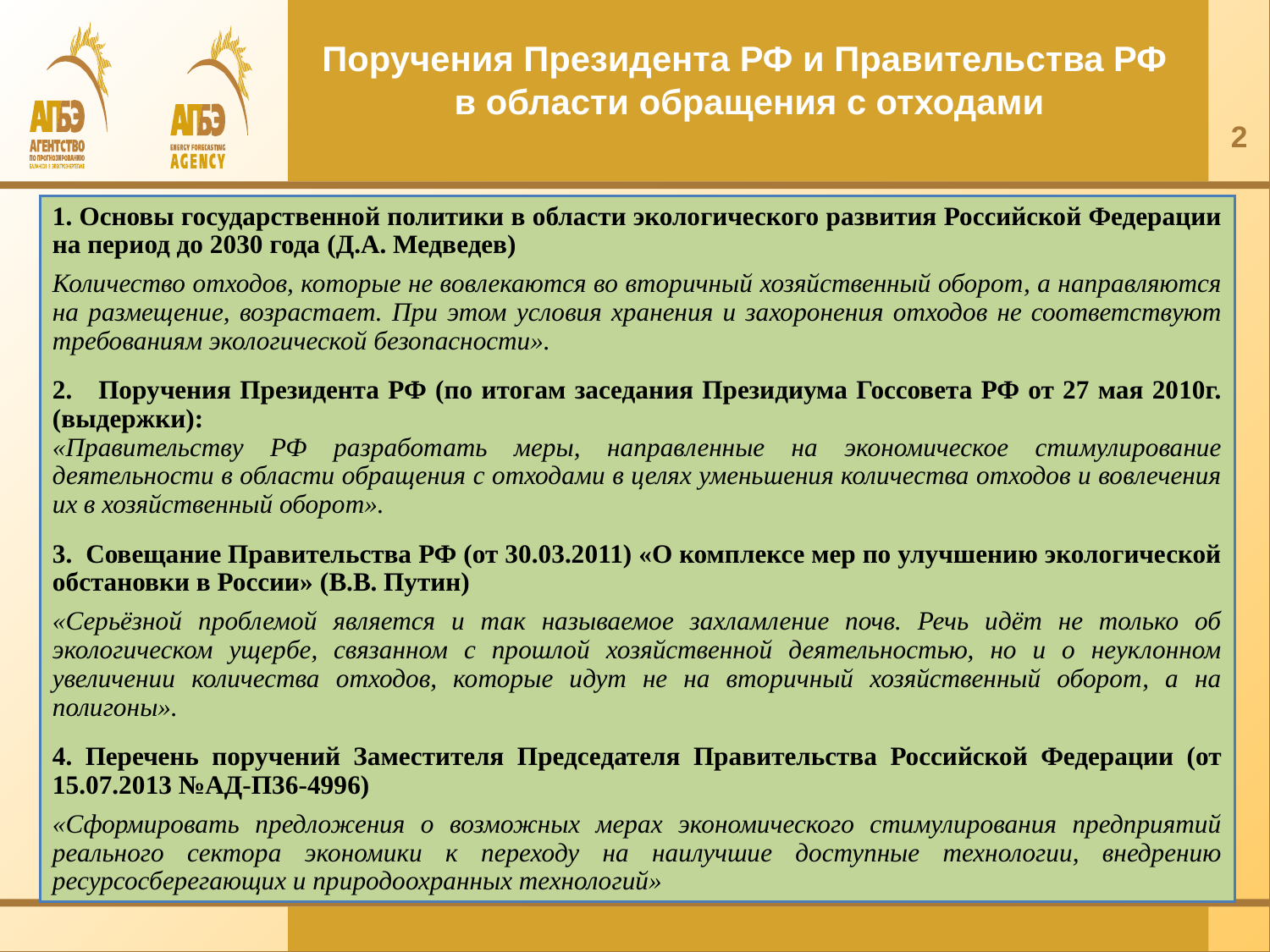

Поручения Президента РФ и Правительства РФ
в области обращения с отходами
2
1. Основы государственной политики в области экологического развития Российской Федерации на период до 2030 года (Д.А. Медведев)
Количество отходов, которые не вовлекаются во вторичный хозяйственный оборот, а направляются на размещение, возрастает. При этом условия хранения и захоронения отходов не соответствуют требованиям экологической безопасности».
2.   Поручения Президента РФ (по итогам заседания Президиума Госсовета РФ от 27 мая 2010г. (выдержки):
«Правительству РФ разработать меры, направленные на экономическое стимулирование деятельности в области обращения с отходами в целях уменьшения количества отходов и вовлечения их в хозяйственный оборот».
3.  Совещание Правительства РФ (от 30.03.2011) «О комплексе мер по улучшению экологической обстановки в России» (В.В. Путин)
«Серьёзной проблемой является и так называемое захламление почв. Речь идёт не только об экологическом ущербе, связанном с прошлой хозяйственной деятельностью, но и о неуклонном увеличении количества отходов, которые идут не на вторичный хозяйственный оборот, а на полигоны».
4. Перечень поручений Заместителя Председателя Правительства Российской Федерации (от 15.07.2013 №АД-П36-4996)
«Сформировать предложения о возможных мерах экономического стимулирования предприятий реального сектора экономики к переходу на наилучшие доступные технологии, внедрению ресурсосберегающих и природоохранных технологий»